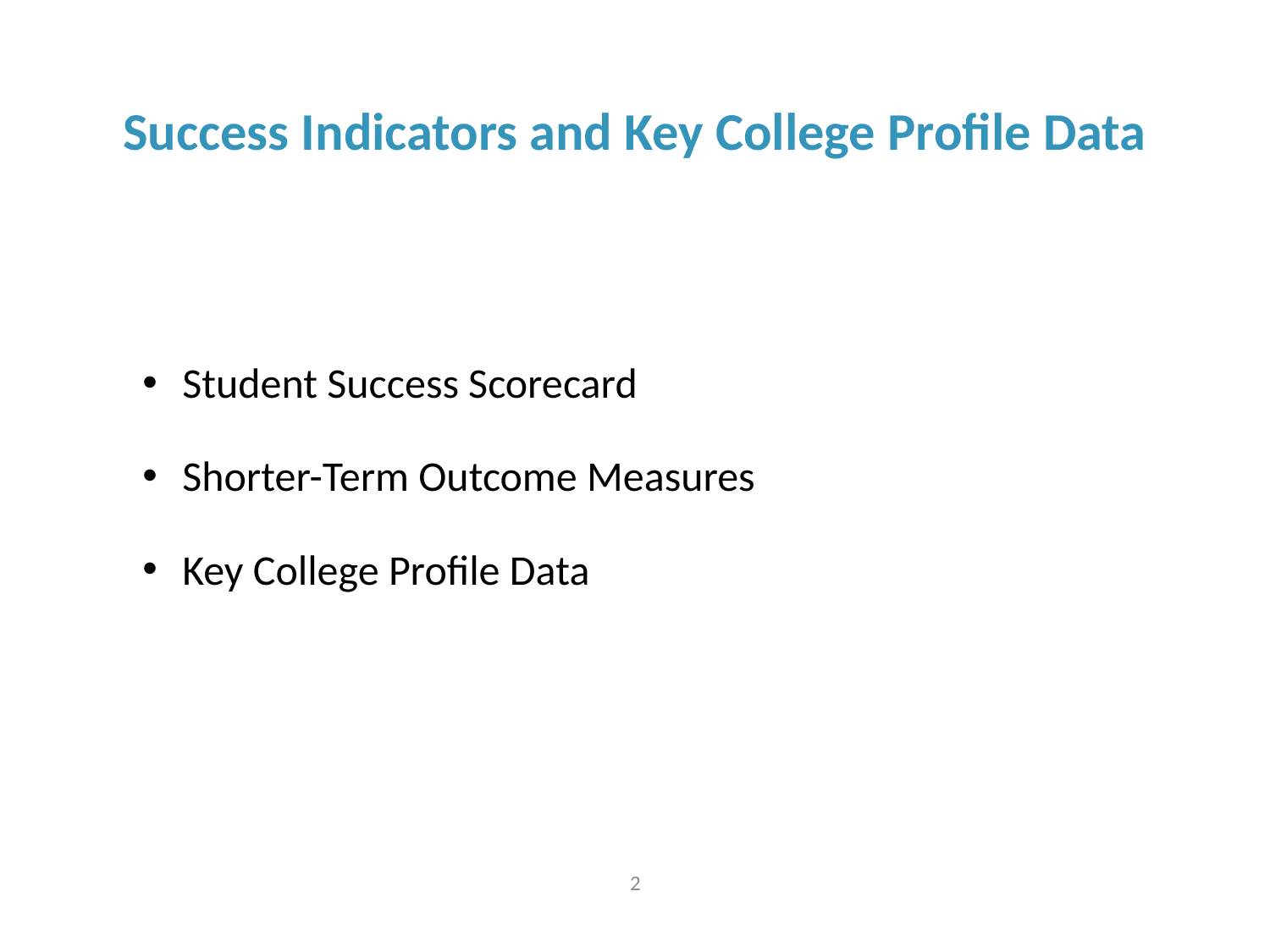

Success Indicators and Key College Profile Data
Student Success Scorecard
Shorter-Term Outcome Measures
Key College Profile Data
2